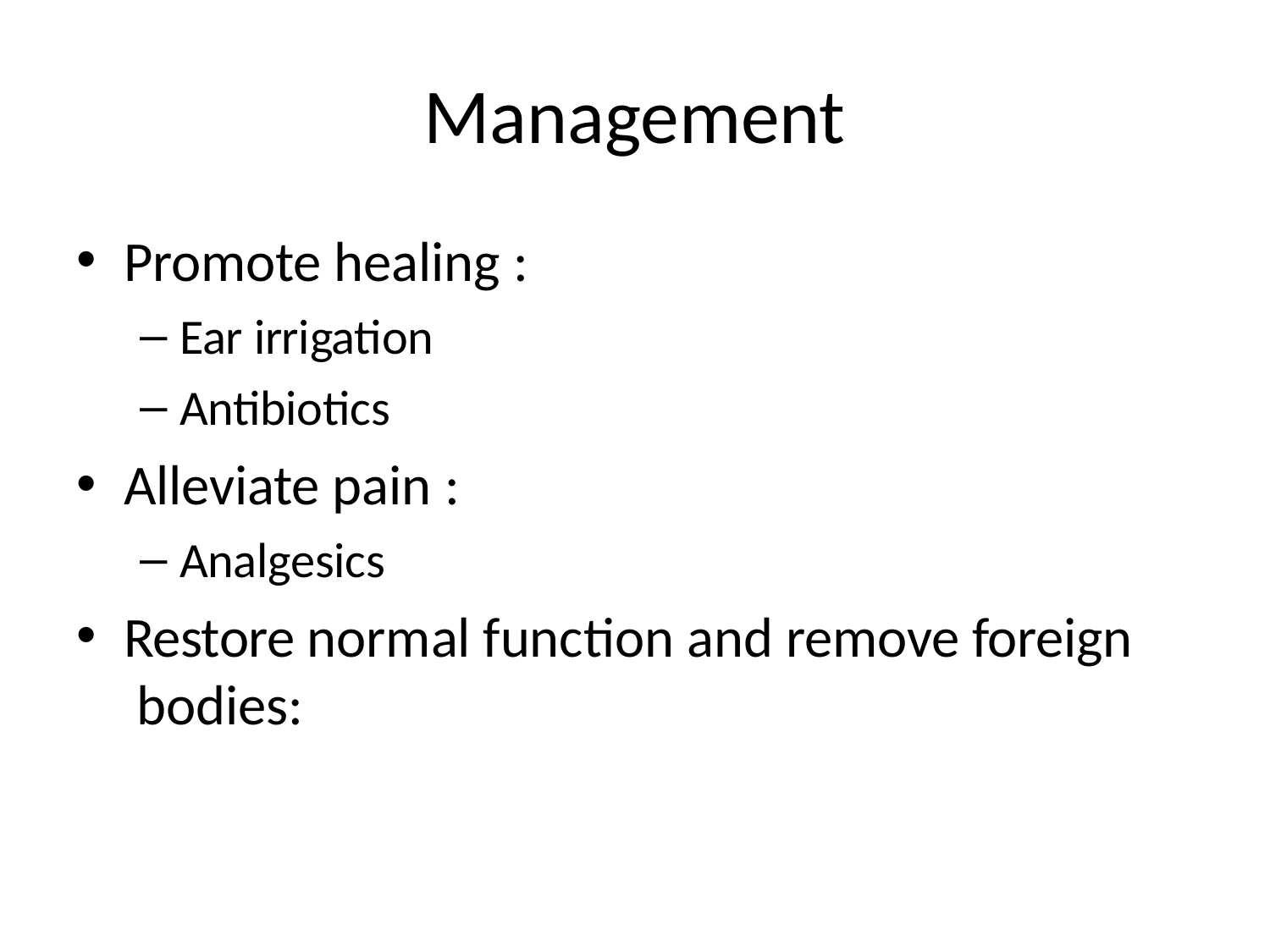

# Management
Promote healing :
Ear irrigation
Antibiotics
Alleviate pain :
Analgesics
Restore normal function and remove foreign  bodies: